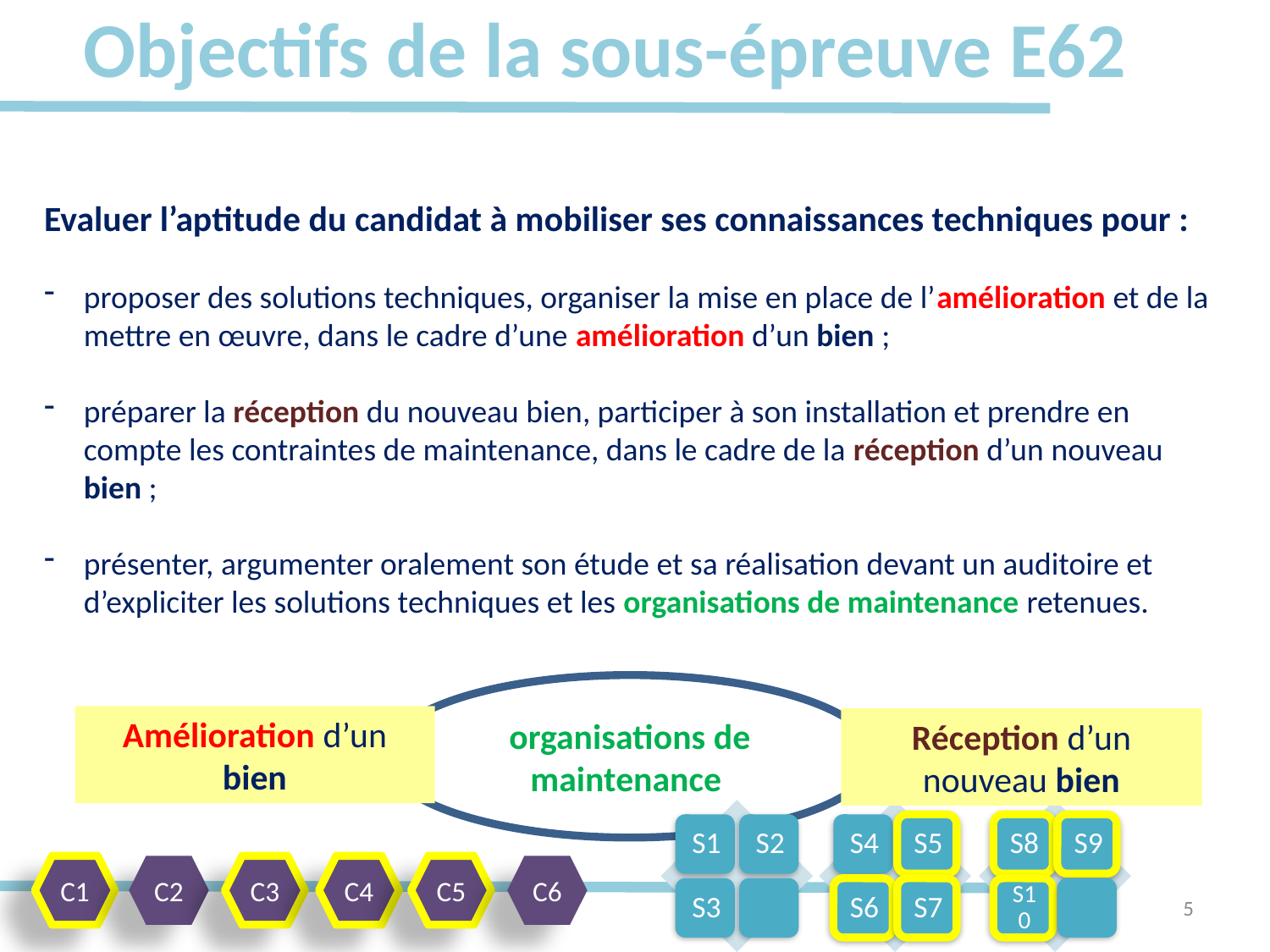

# Objectifs de la sous-épreuve E62
Evaluer l’aptitude du candidat à mobiliser ses connaissances techniques pour :

proposer des solutions techniques, organiser la mise en place de l’amélioration et de la mettre en œuvre, dans le cadre d’une amélioration d’un bien ;

préparer la réception du nouveau bien, participer à son installation et prendre en compte les contraintes de maintenance, dans le cadre de la réception d’un nouveau bien ;

présenter, argumenter oralement son étude et sa réalisation devant un auditoire et d’expliciter les solutions techniques et les organisations de maintenance retenues.

organisations de maintenance
Amélioration d’un bien
Réception d’un nouveau bien
S1
S2
S3

S4
S5
S6
S7
S8
S9
S10
C1
C2
C3
C4
C5
C6
5